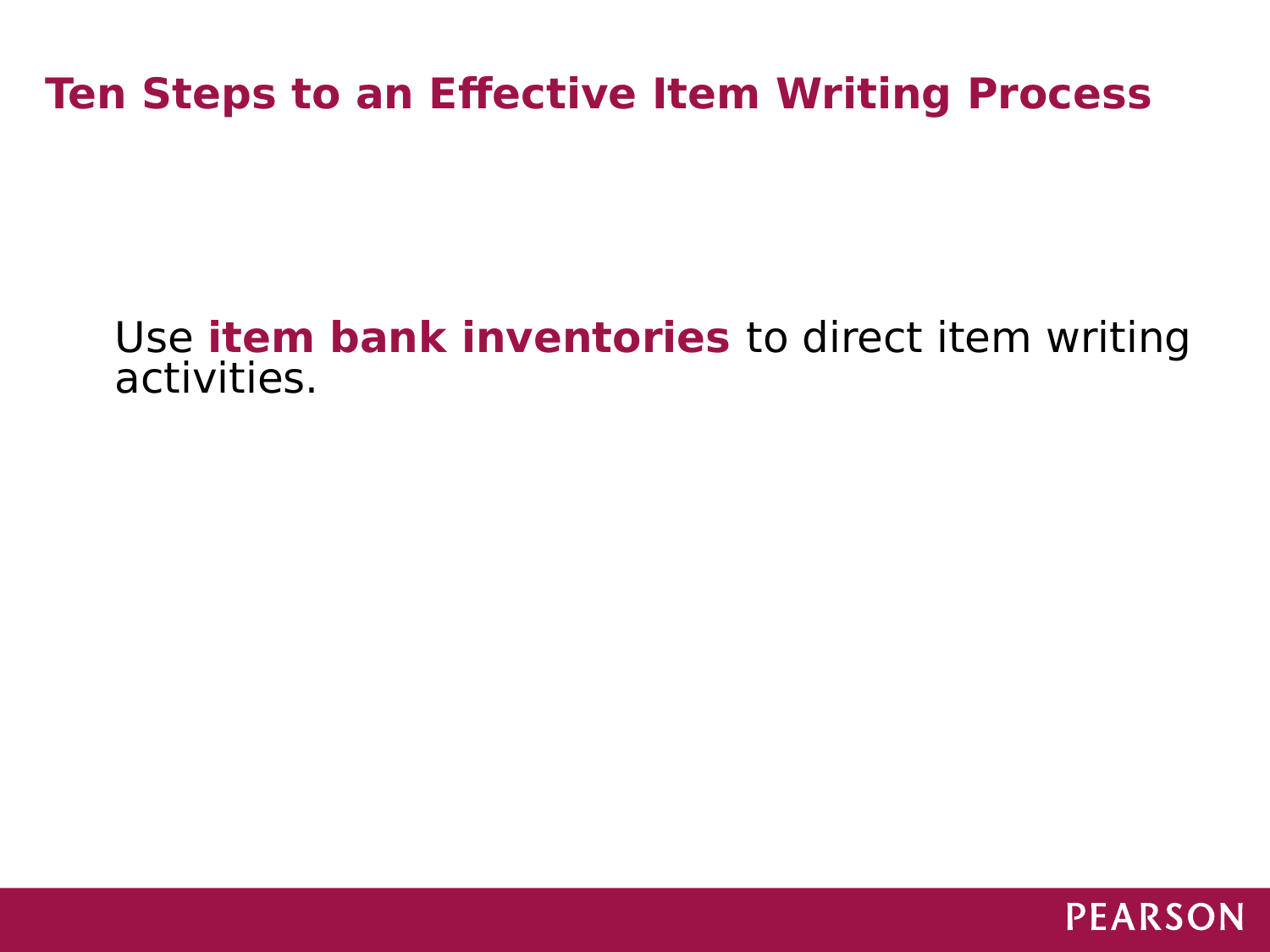

# Ten Steps to an Effective Item Writing Process

Use item bank inventories to direct item writing activities.